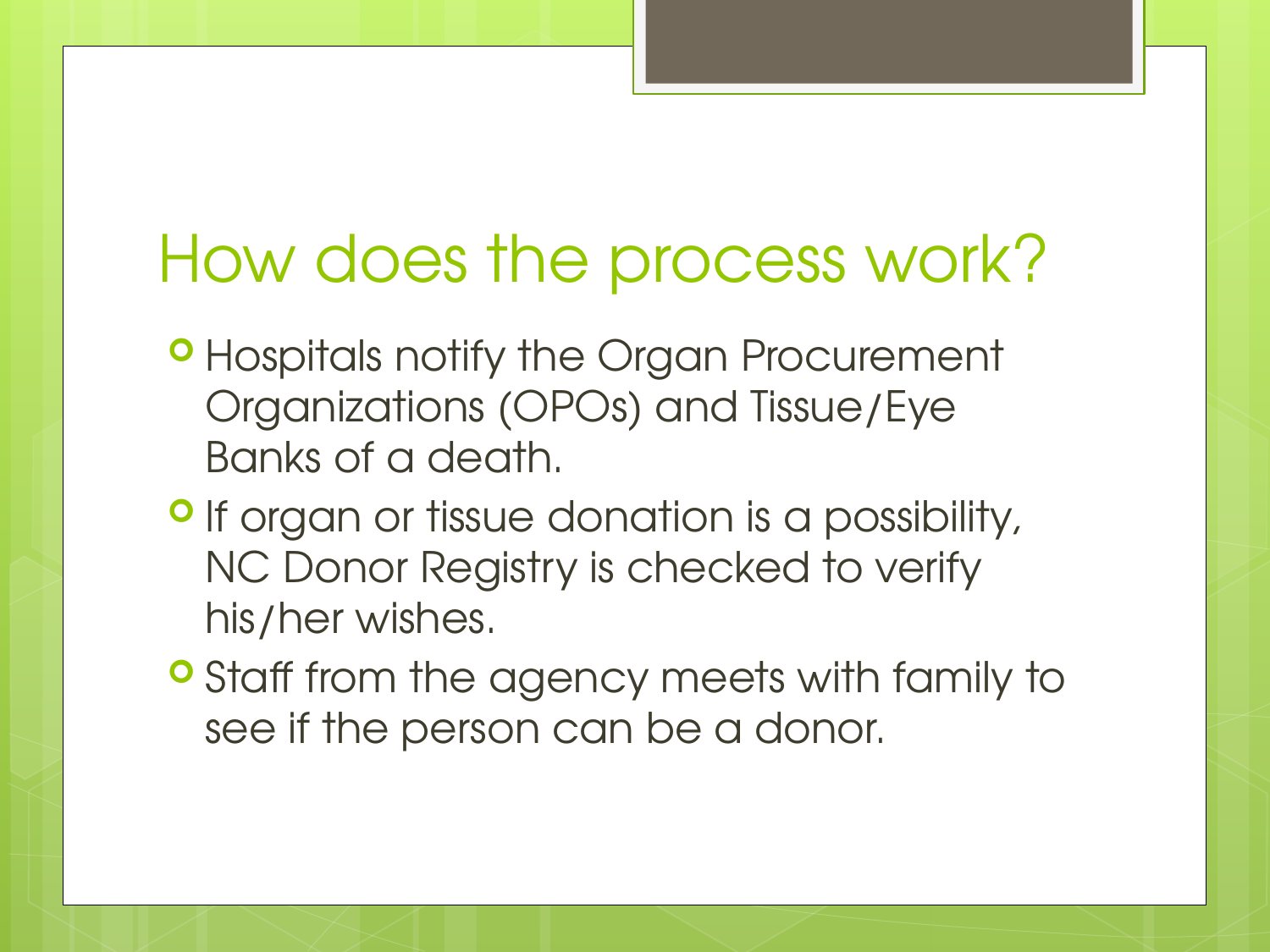

# How does the process work?
Hospitals notify the Organ Procurement Organizations (OPOs) and Tissue/Eye Banks of a death.
If organ or tissue donation is a possibility, NC Donor Registry is checked to verify his/her wishes.
Staff from the agency meets with family to see if the person can be a donor.